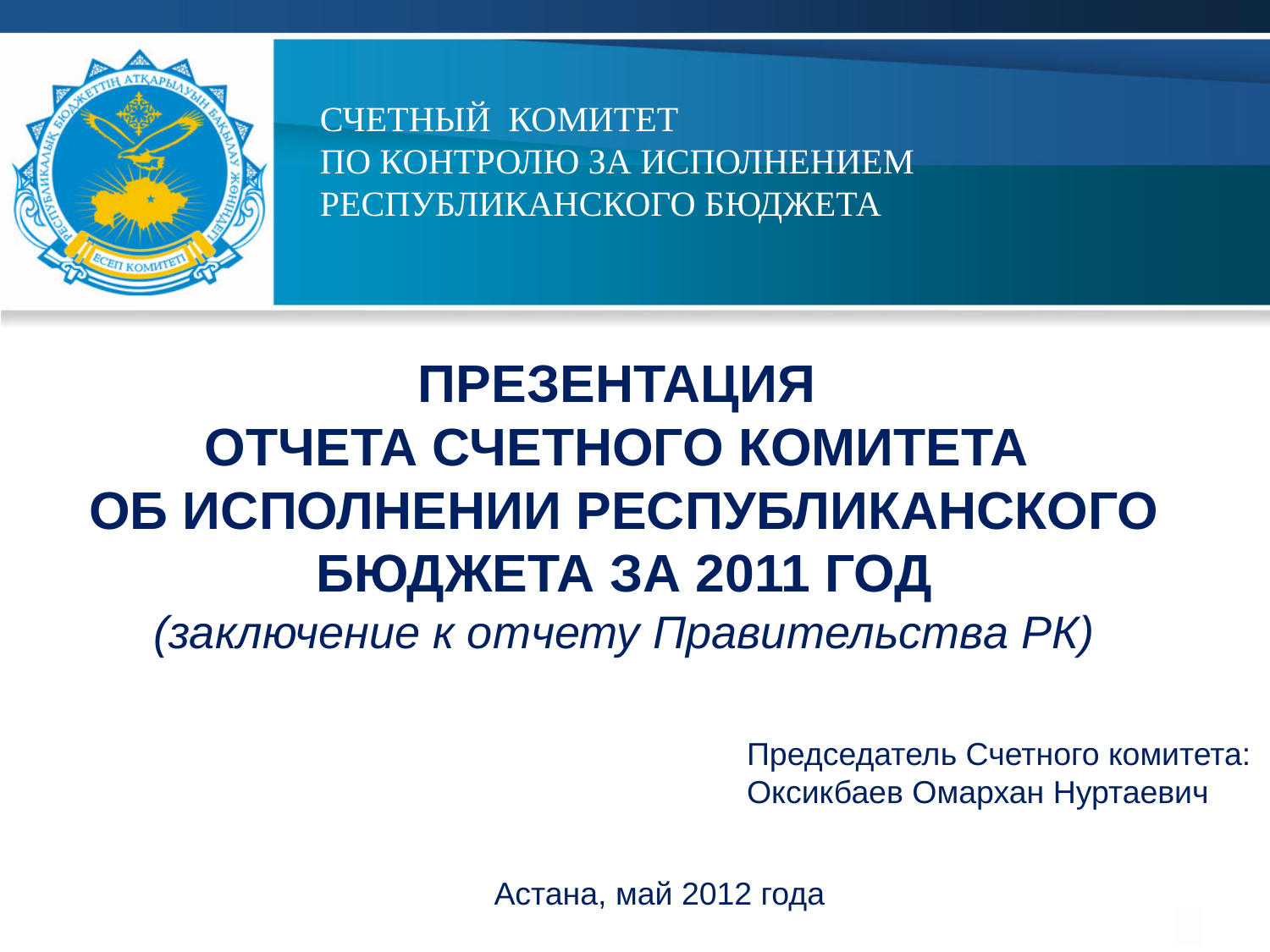

СЧЕТНЫЙ  КОМИТЕТ
ПО КОНТРОЛЮ ЗА ИСПОЛНЕНИЕМ РЕСПУБЛИКАНСКОГО БЮДЖЕТА
ПРЕЗЕНТАЦИЯ
ОТЧЕТА СЧЕТНОГО КОМИТЕТА
ОБ ИСПОЛНЕНИИ РЕСПУБЛИКАНСКОГО БЮДЖЕТА ЗА 2011 ГОД
(заключение к отчету Правительства РК)

Председатель Счетного комитета:
Оксикбаев Омархан Нуртаевич
Астана, май 2012 года